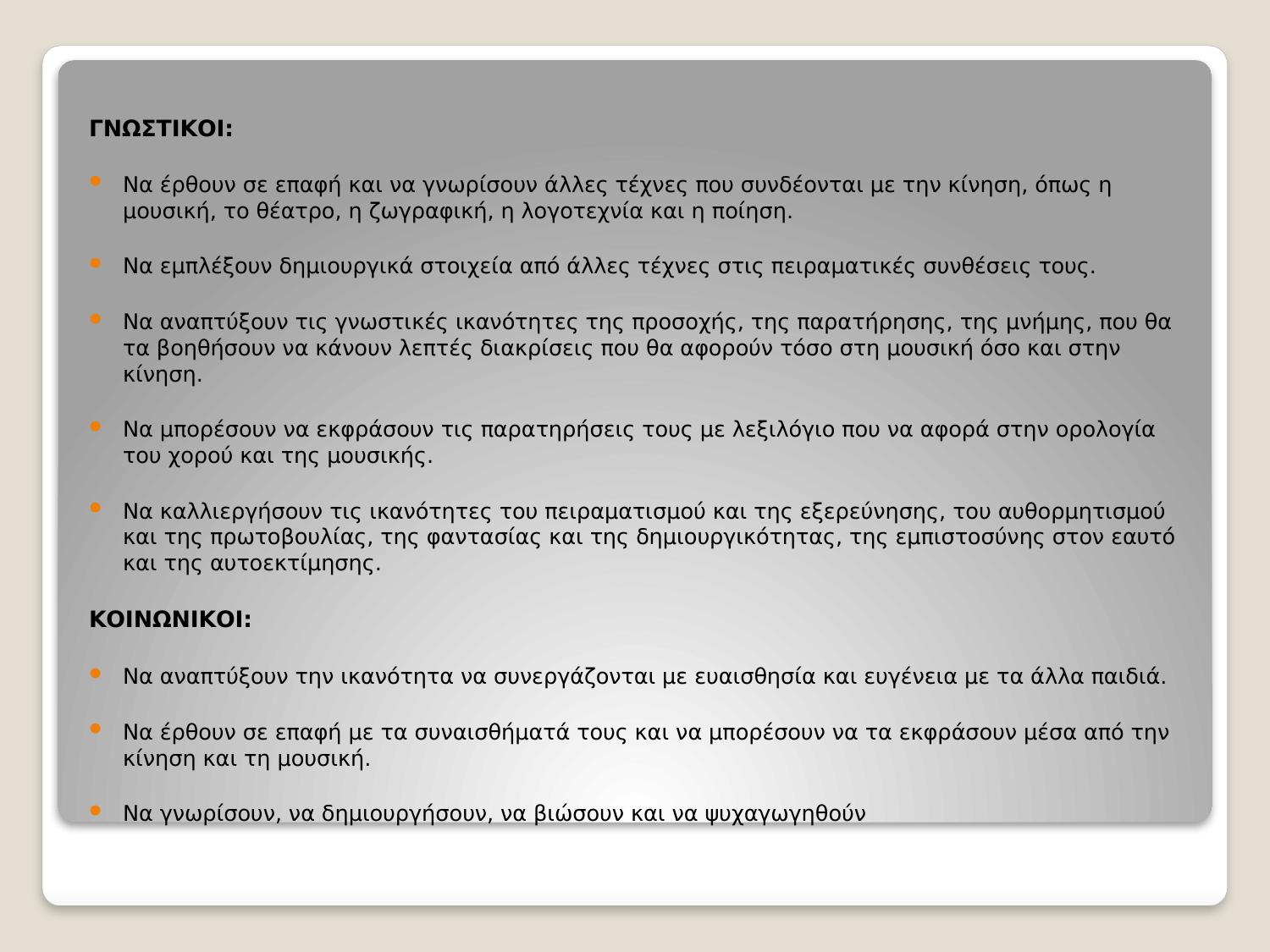

ΓΝΩΣΤΙΚΟΙ:

Να έρθουν σε επαφή και να γνωρίσουν άλλες τέχνες που συνδέονται με την κίνηση, όπως η μουσική, το θέατρο, η ζωγραφική, η λογοτεχνία και η ποίηση.

Να εμπλέξουν δημιουργικά στοιχεία από άλλες τέχνες στις πειραματικές συνθέσεις τους.

Να αναπτύξουν τις γνωστικές ικανότητες της προσοχής, της παρατήρησης, της μνήμης, που θα τα βοηθήσουν να κάνουν λεπτές διακρίσεις που θα αφορούν τόσο στη μουσική όσο και στην κίνηση.

Να μπορέσουν να εκφράσουν τις παρατηρήσεις τους με λεξιλόγιο που να αφορά στην ορολογία του χορού και της μουσικής.

Να καλλιεργήσουν τις ικανότητες του πειραματισμού και της εξερεύνησης, του αυθορμητισμού και της πρωτοβουλίας, της φαντασίας και της δημιουργικότητας, της εμπιστοσύνης στον εαυτό και της αυτοεκτίμησης.

ΚΟΙΝΩΝΙΚΟΙ:

Να αναπτύξουν την ικανότητα να συνεργάζονται με ευαισθησία και ευγένεια με τα άλλα παιδιά.

Να έρθουν σε επαφή με τα συναισθήματά τους και να μπορέσουν να τα εκφράσουν μέσα από την κίνηση και τη μουσική.

Να γνωρίσουν, να δημιουργήσουν, να βιώσουν και να ψυχαγωγηθούν